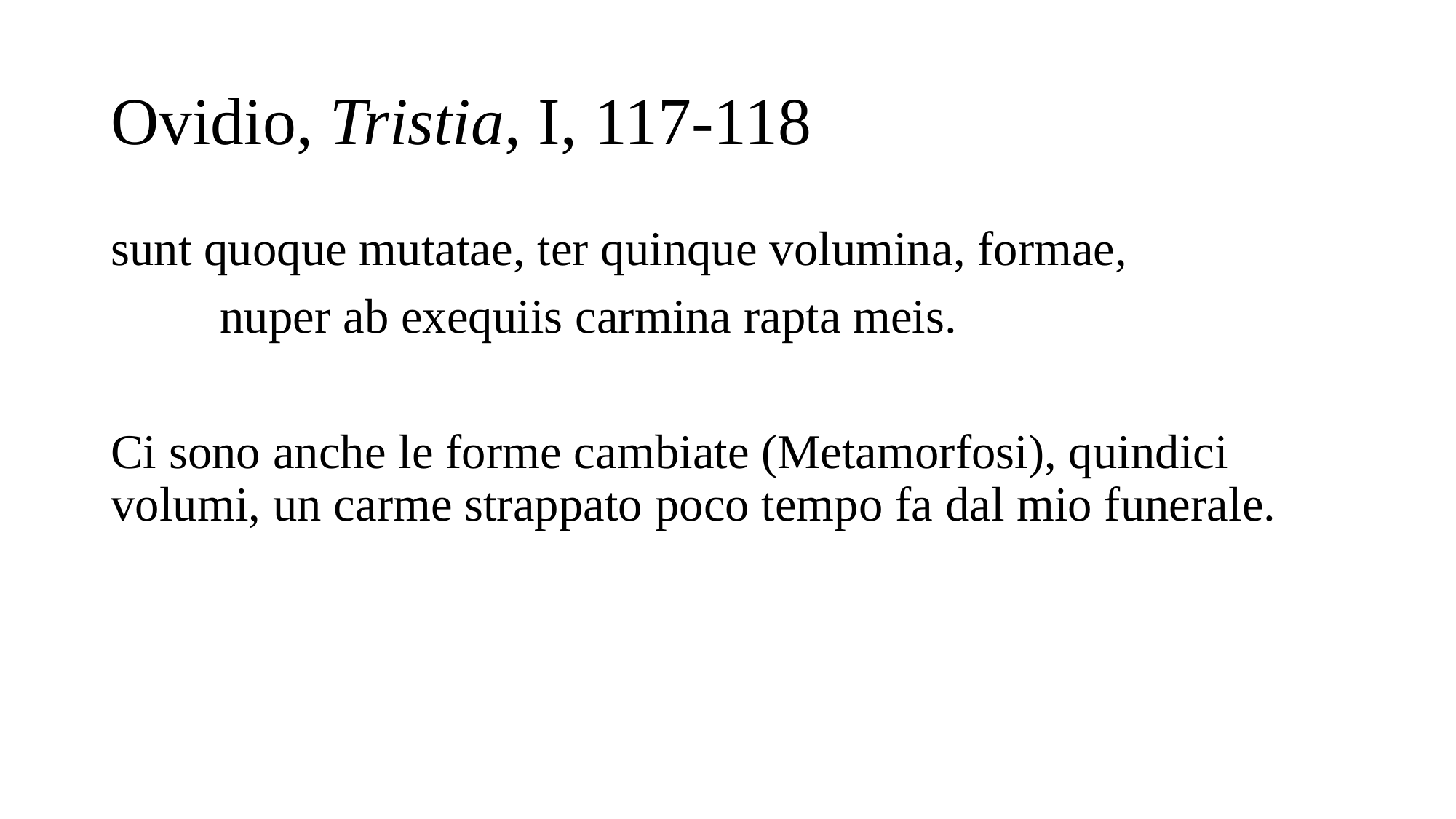

# Ovidio, Tristia, I, 117-118
sunt quoque mutatae, ter quinque volumina, formae,
	nuper ab exequiis carmina rapta meis.

Ci sono anche le forme cambiate (Metamorfosi), quindici volumi, un carme strappato poco tempo fa dal mio funerale.